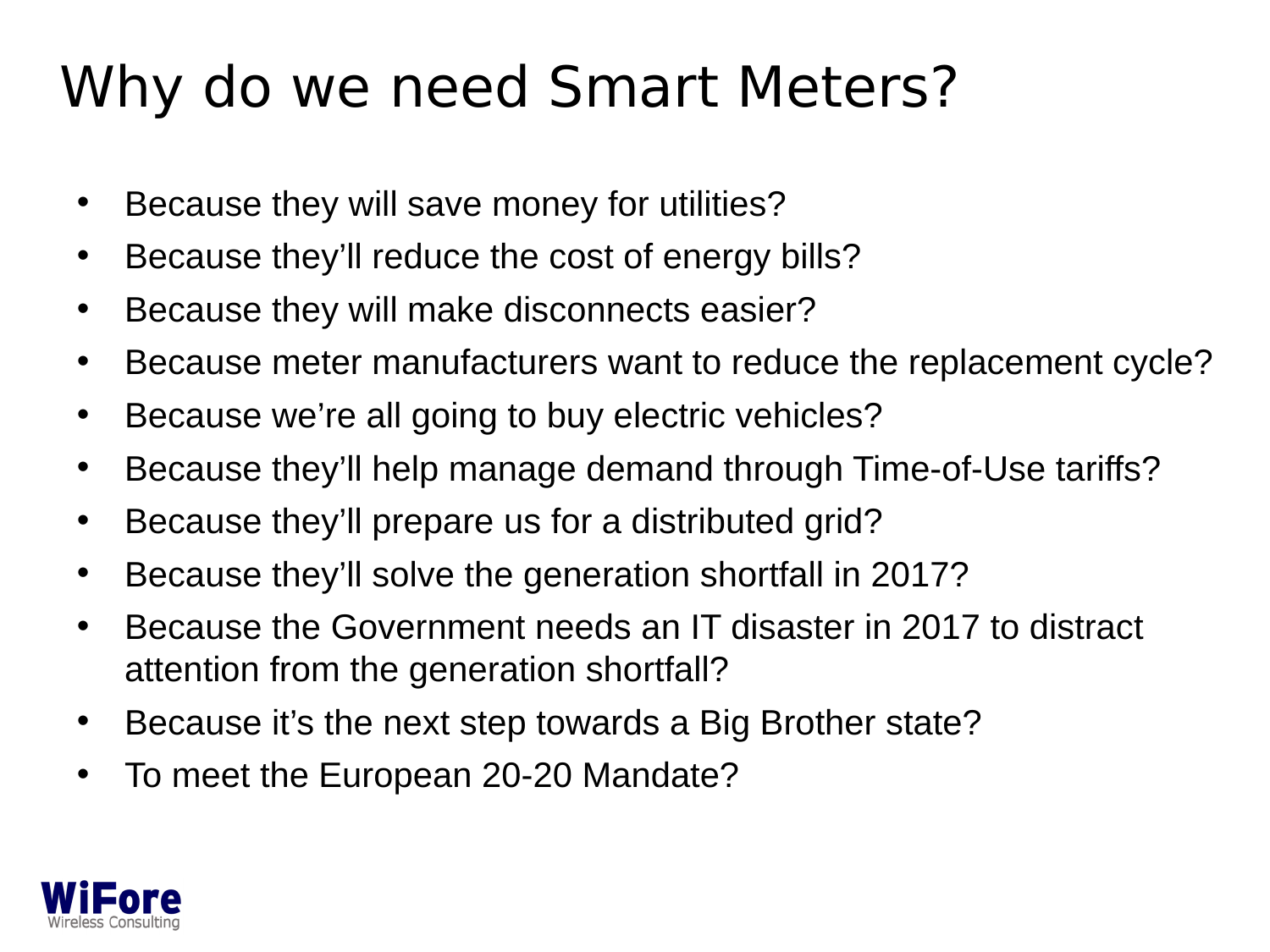

Why do we need Smart Meters?
Because they will save money for utilities?
Because they’ll reduce the cost of energy bills?
Because they will make disconnects easier?
Because meter manufacturers want to reduce the replacement cycle?
Because we’re all going to buy electric vehicles?
Because they’ll help manage demand through Time-of-Use tariffs?
Because they’ll prepare us for a distributed grid?
Because they’ll solve the generation shortfall in 2017?
Because the Government needs an IT disaster in 2017 to distract attention from the generation shortfall?
Because it’s the next step towards a Big Brother state?
To meet the European 20-20 Mandate?